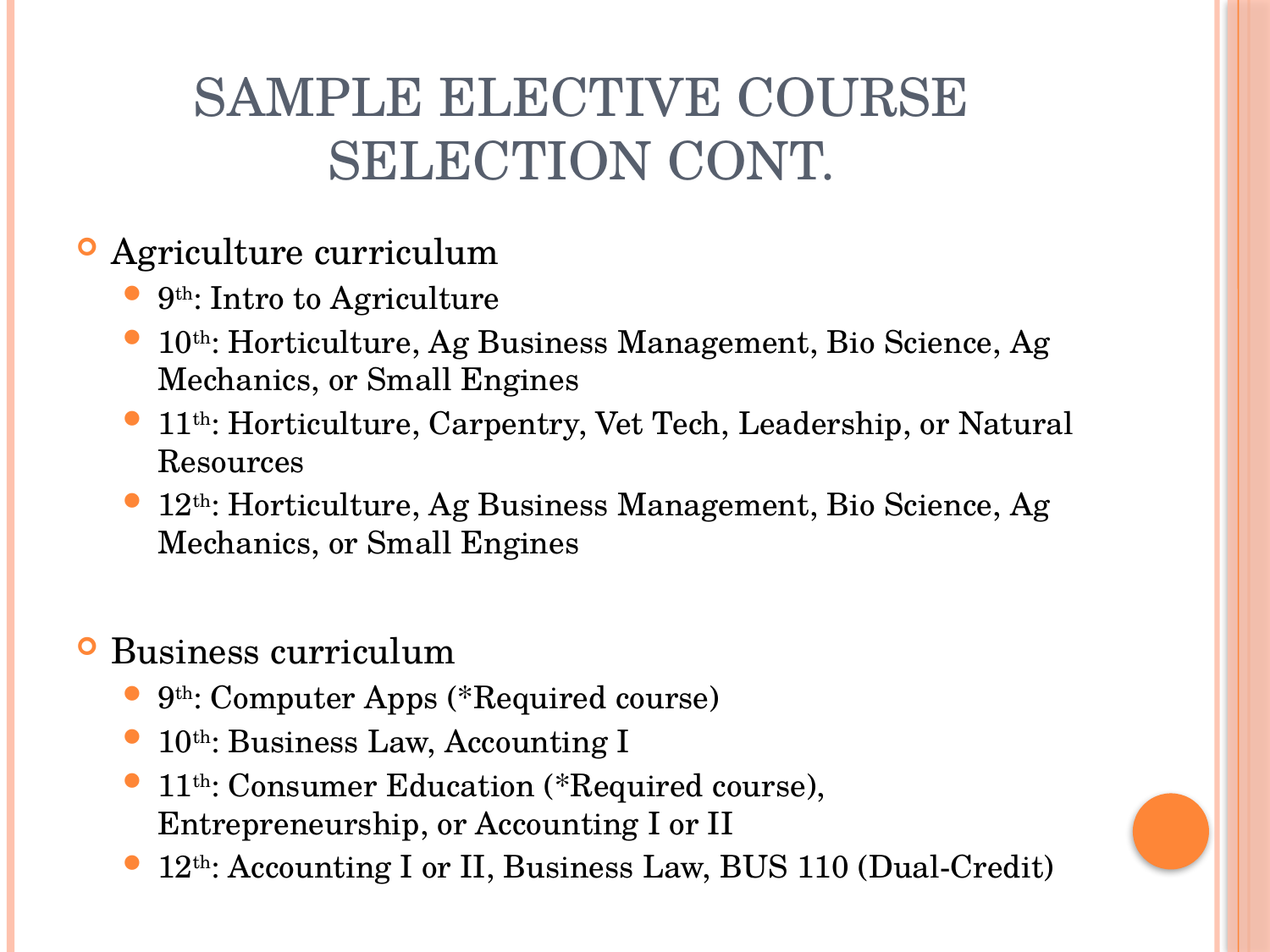

# Sample Elective Course Selection cont.
Agriculture curriculum
9th: Intro to Agriculture
10th: Horticulture, Ag Business Management, Bio Science, Ag Mechanics, or Small Engines
11th: Horticulture, Carpentry, Vet Tech, Leadership, or Natural Resources
12th: Horticulture, Ag Business Management, Bio Science, Ag Mechanics, or Small Engines

Business curriculum
9th: Computer Apps (*Required course)
10th: Business Law, Accounting I
11th: Consumer Education (*Required course), Entrepreneurship, or Accounting I or II
12th: Accounting I or II, Business Law, BUS 110 (Dual-Credit)